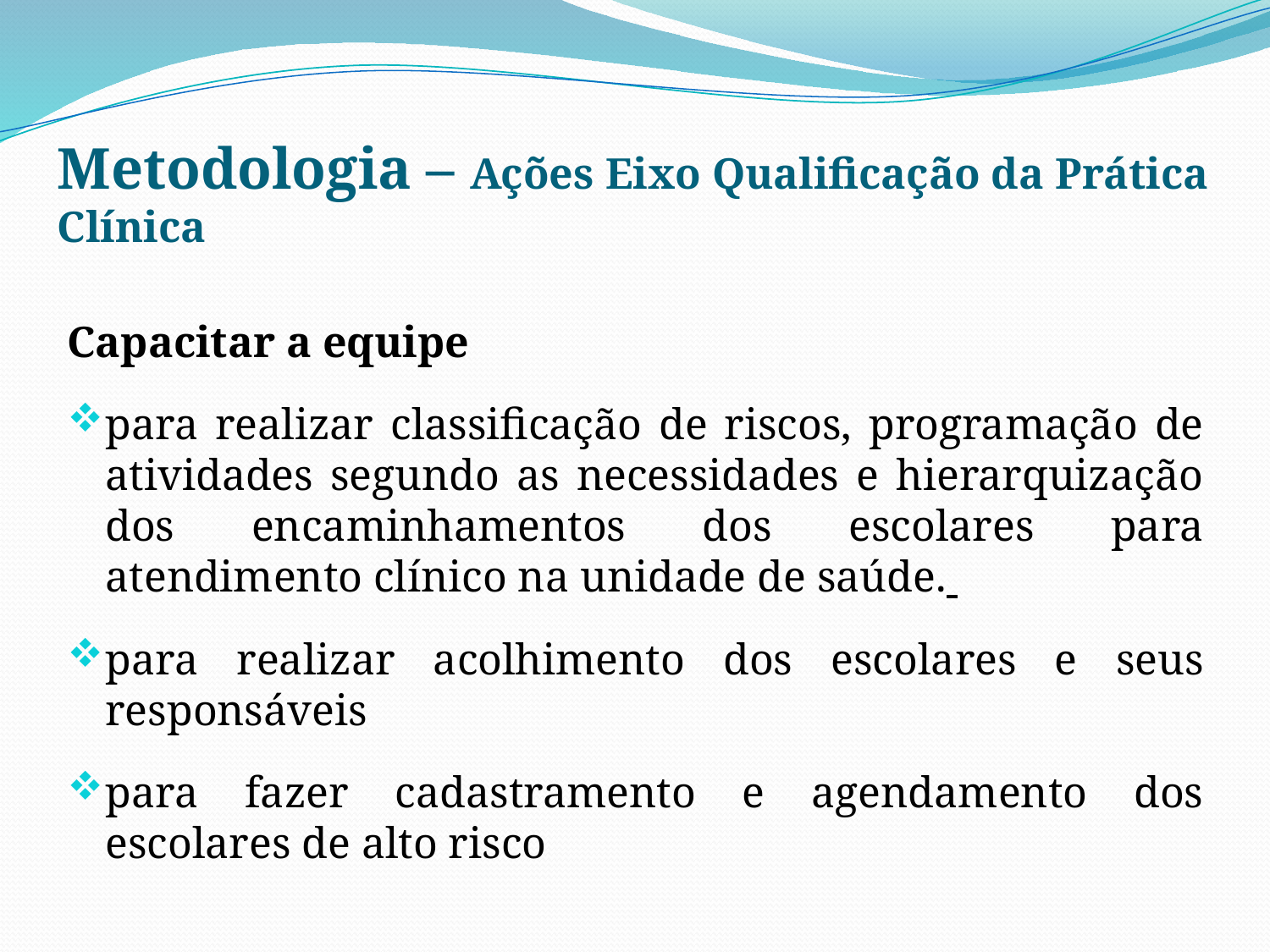

Metodologia – Ações Eixo Qualificação da Prática Clínica
Capacitar a equipe
para realizar classificação de riscos, programação de atividades segundo as necessidades e hierarquização dos encaminhamentos dos escolares para atendimento clínico na unidade de saúde.
para realizar acolhimento dos escolares e seus responsáveis
para fazer cadastramento e agendamento dos escolares de alto risco